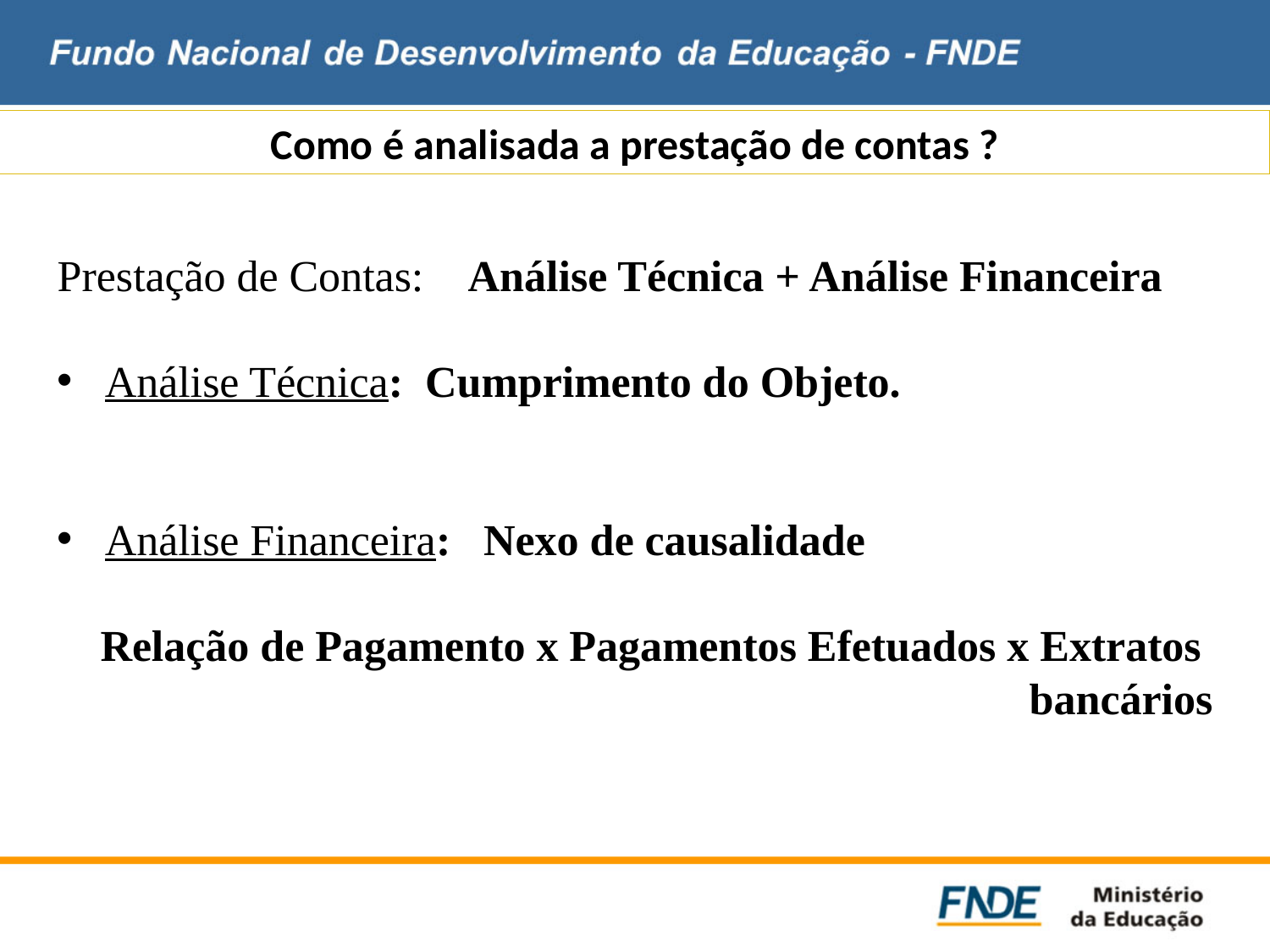

Como é analisada a prestação de contas ?

Prestação de Contas:    Análise Técnica + Análise Financeira

Análise Técnica:  Cumprimento do Objeto.

Análise Financeira:   Nexo de causalidade

Relação de Pagamento x Pagamentos Efetuados x Extratos  bancários